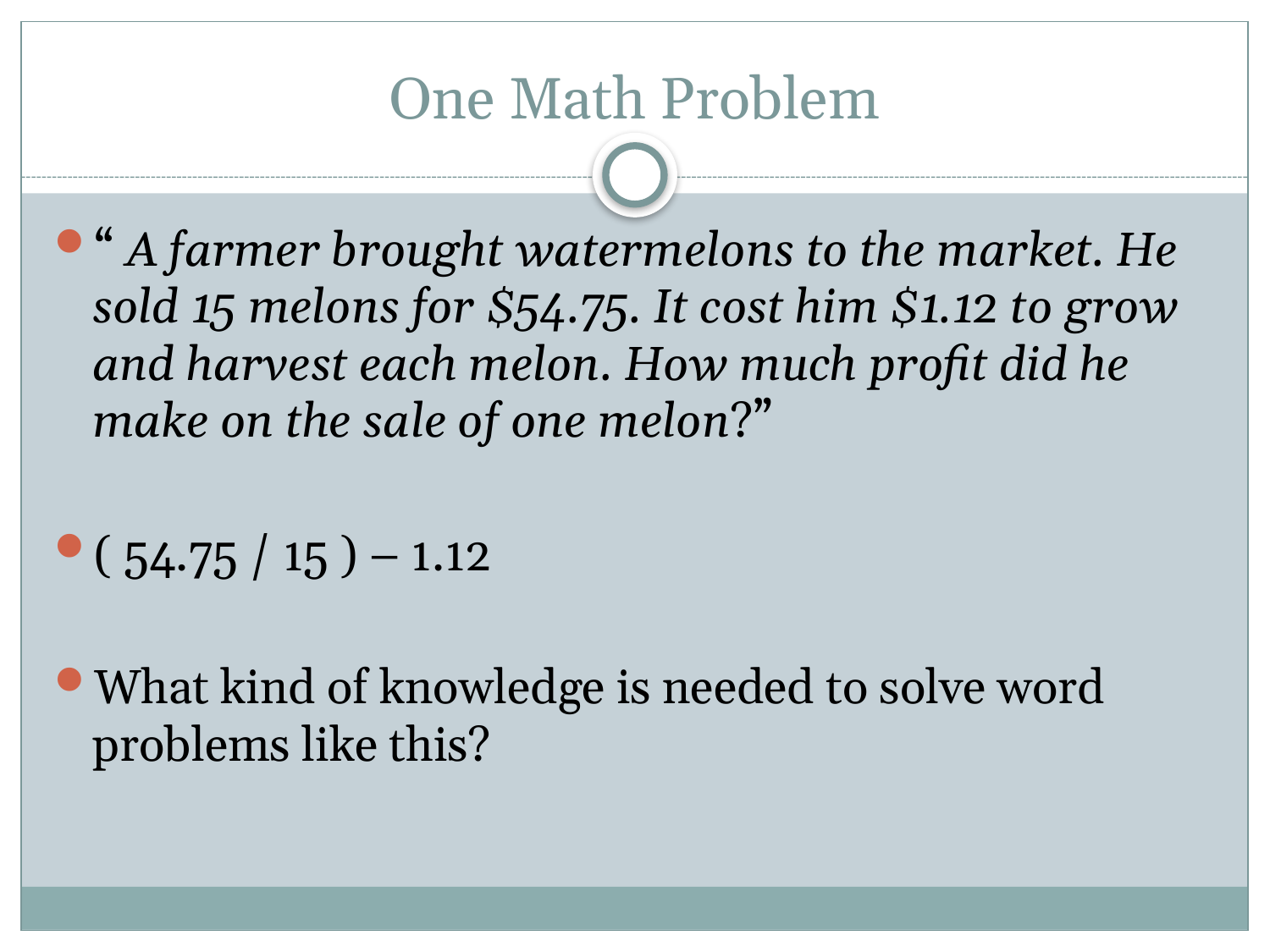

# One Math Problem
“ A farmer brought watermelons to the market. He sold 15 melons for $54.75. It cost him $1.12 to grow and harvest each melon. How much profit did he make on the sale of one melon?”

( 54.75 / 15 ) – 1.12

What kind of knowledge is needed to solve word problems like this?